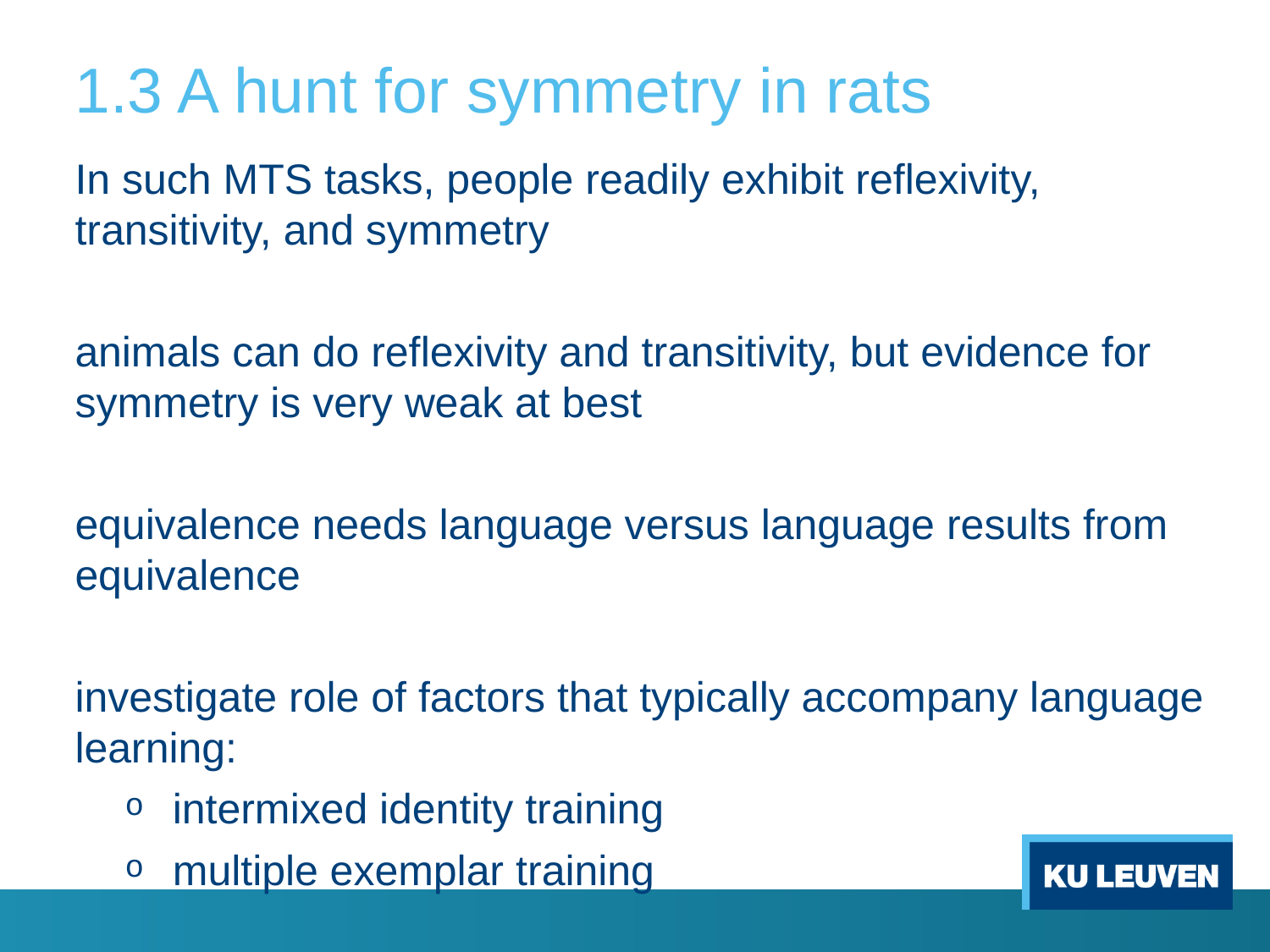

# 1.3 A hunt for symmetry in rats
In such MTS tasks, people readily exhibit reflexivity, transitivity, and symmetry

animals can do reflexivity and transitivity, but evidence for symmetry is very weak at best

equivalence needs language versus language results from equivalence

investigate role of factors that typically accompany language learning:
intermixed identity training
multiple exemplar training